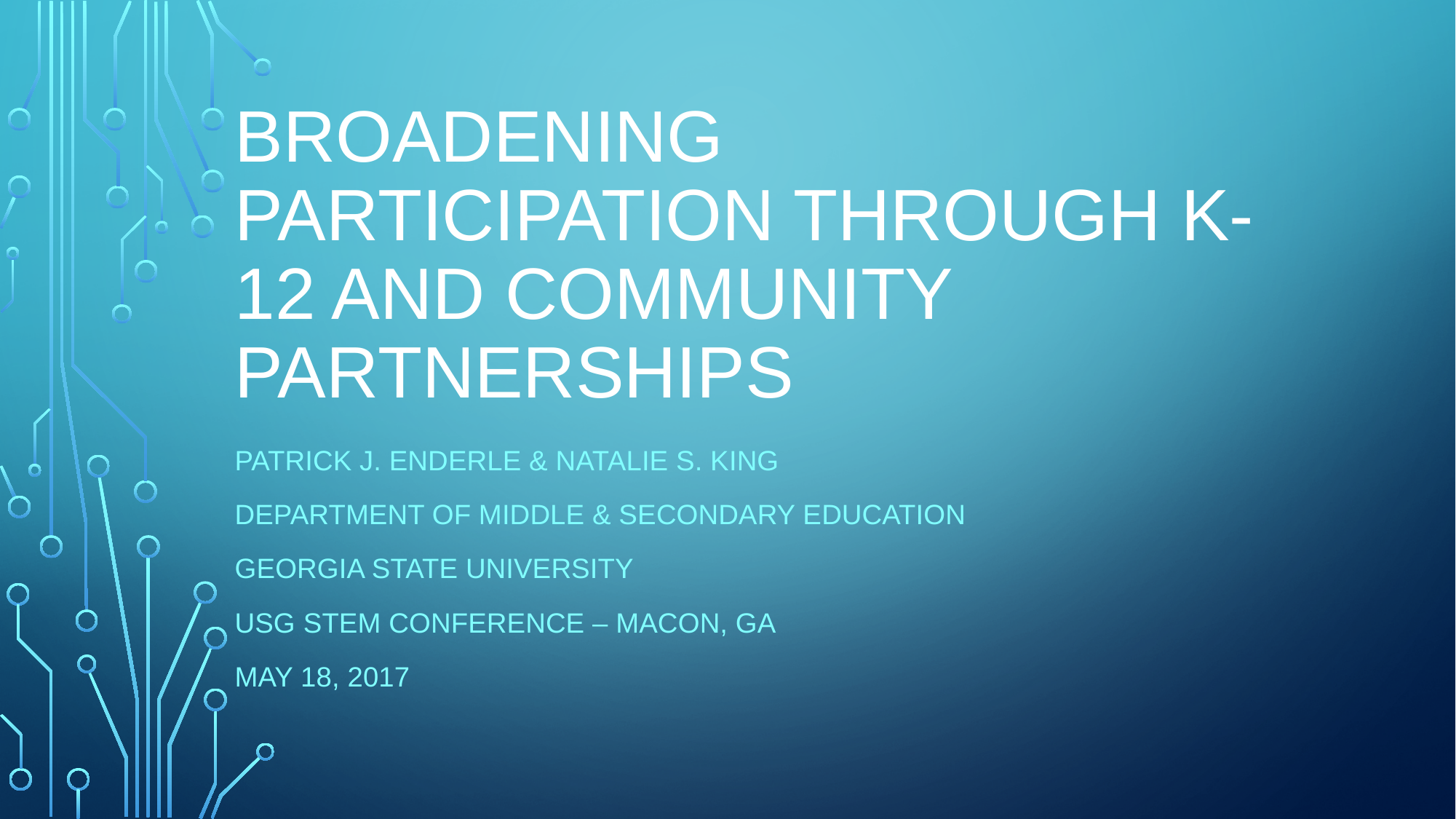

# Broadening Participation through K-12 and Community Partnerships
Patrick J. Enderle & Natalie S. King
Department of Middle & Secondary Education
Georgia State University
USG STEM Conference – Macon, GA
May 18, 2017